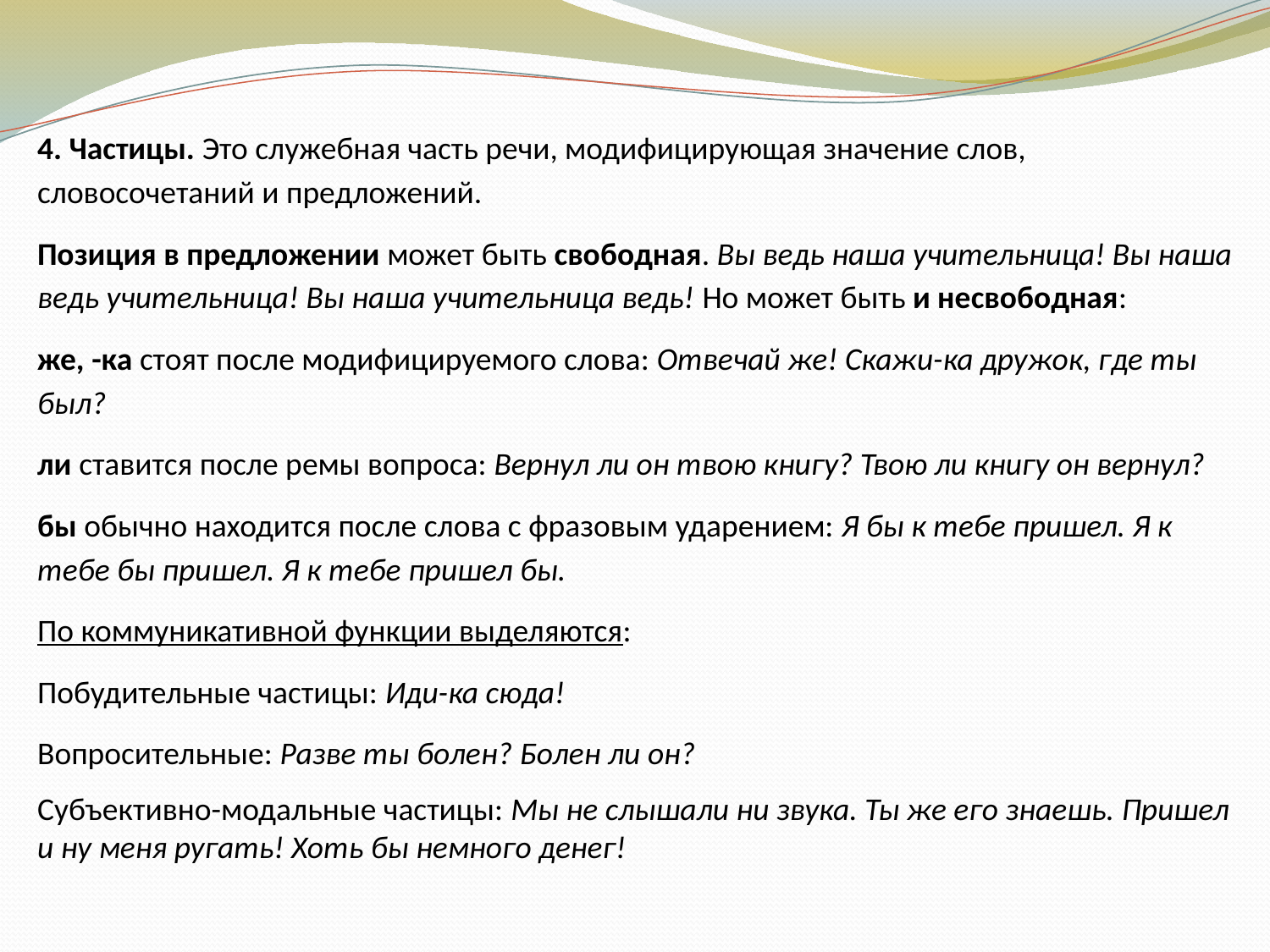

4. Частицы. Это служебная часть речи, модифицирующая значение слов, словосочетаний и предложений.
Позиция в предложении может быть свободная. Вы ведь наша учительница! Вы наша ведь учительница! Вы наша учительница ведь! Но может быть и несвободная:
же, -ка стоят после модифицируемого слова: Отвечай же! Скажи-ка дружок, где ты был?
ли ставится после ремы вопроса: Вернул ли он твою книгу? Твою ли книгу он вернул?
бы обычно находится после слова с фразовым ударением: Я бы к тебе пришел. Я к тебе бы пришел. Я к тебе пришел бы.
По коммуникативной функции выделяются:
Побудительные частицы: Иди-ка сюда!
Вопросительные: Разве ты болен? Болен ли он?
Субъективно-модальные частицы: Мы не слышали ни звука. Ты же его знаешь. Пришел и ну меня ругать! Хоть бы немного денег!